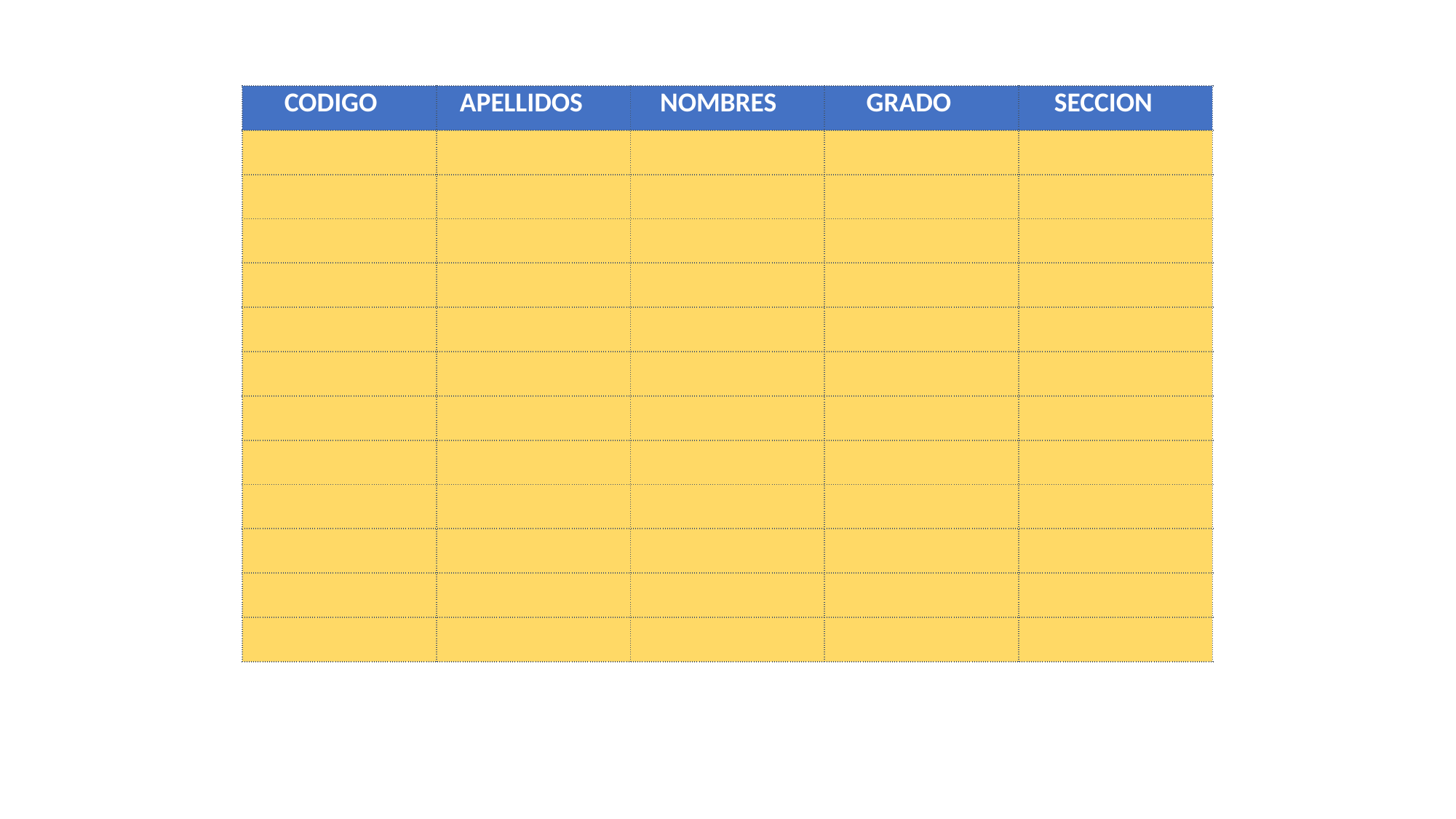

| CODIGO | APELLIDOS | NOMBRES | GRADO | SECCION |
| --- | --- | --- | --- | --- |
|  |  |  |  |  |
|  |  |  |  |  |
|  |  |  |  |  |
|  |  |  |  |  |
|  |  |  |  |  |
|  |  |  |  |  |
|  |  |  |  |  |
|  |  |  |  |  |
|  |  |  |  |  |
|  |  |  |  |  |
|  |  |  |  |  |
|  |  |  |  |  |